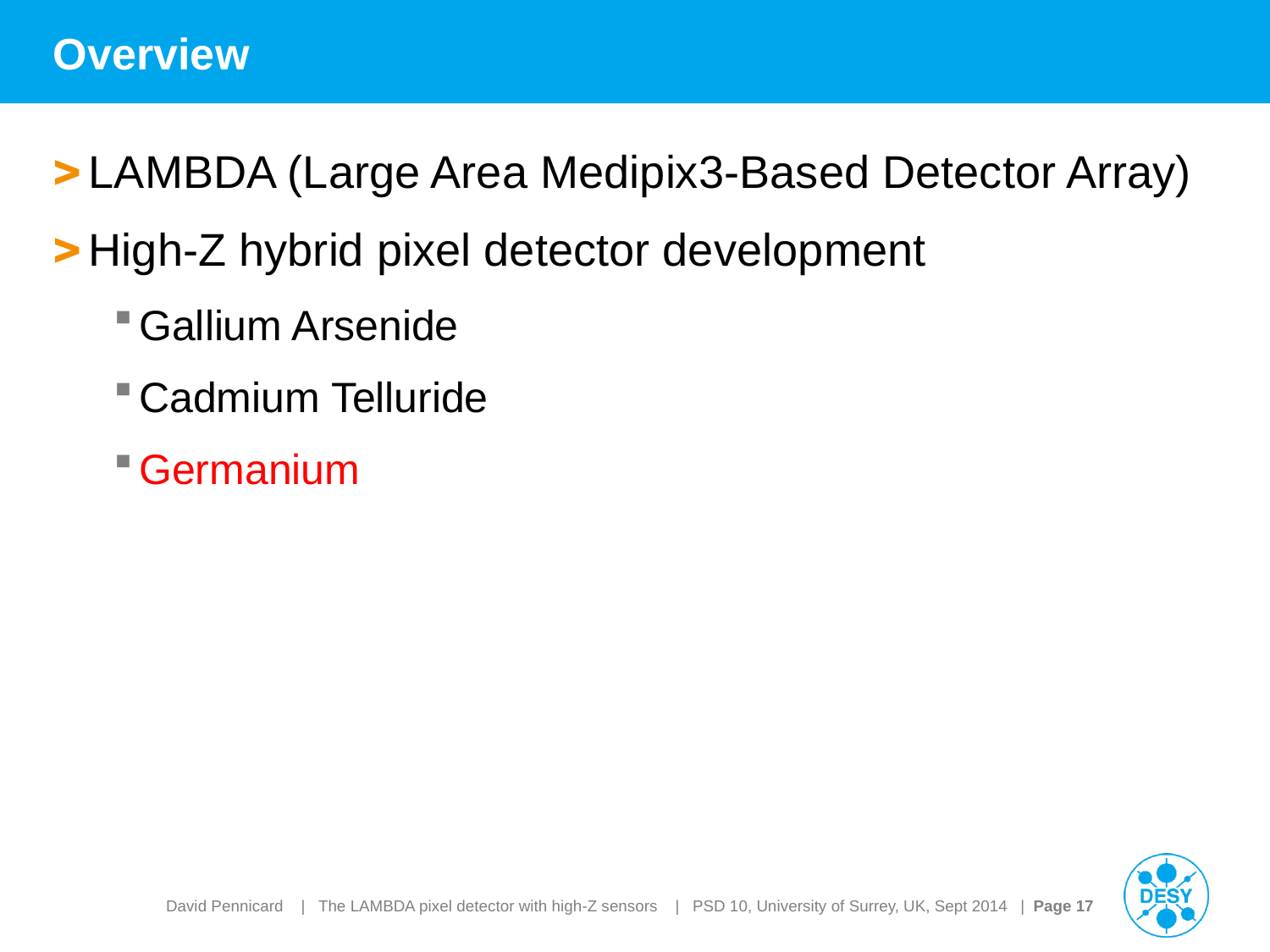

# Overview
LAMBDA (Large Area Medipix3-Based Detector Array)
High-Z hybrid pixel detector development
Gallium Arsenide
Cadmium Telluride
Germanium